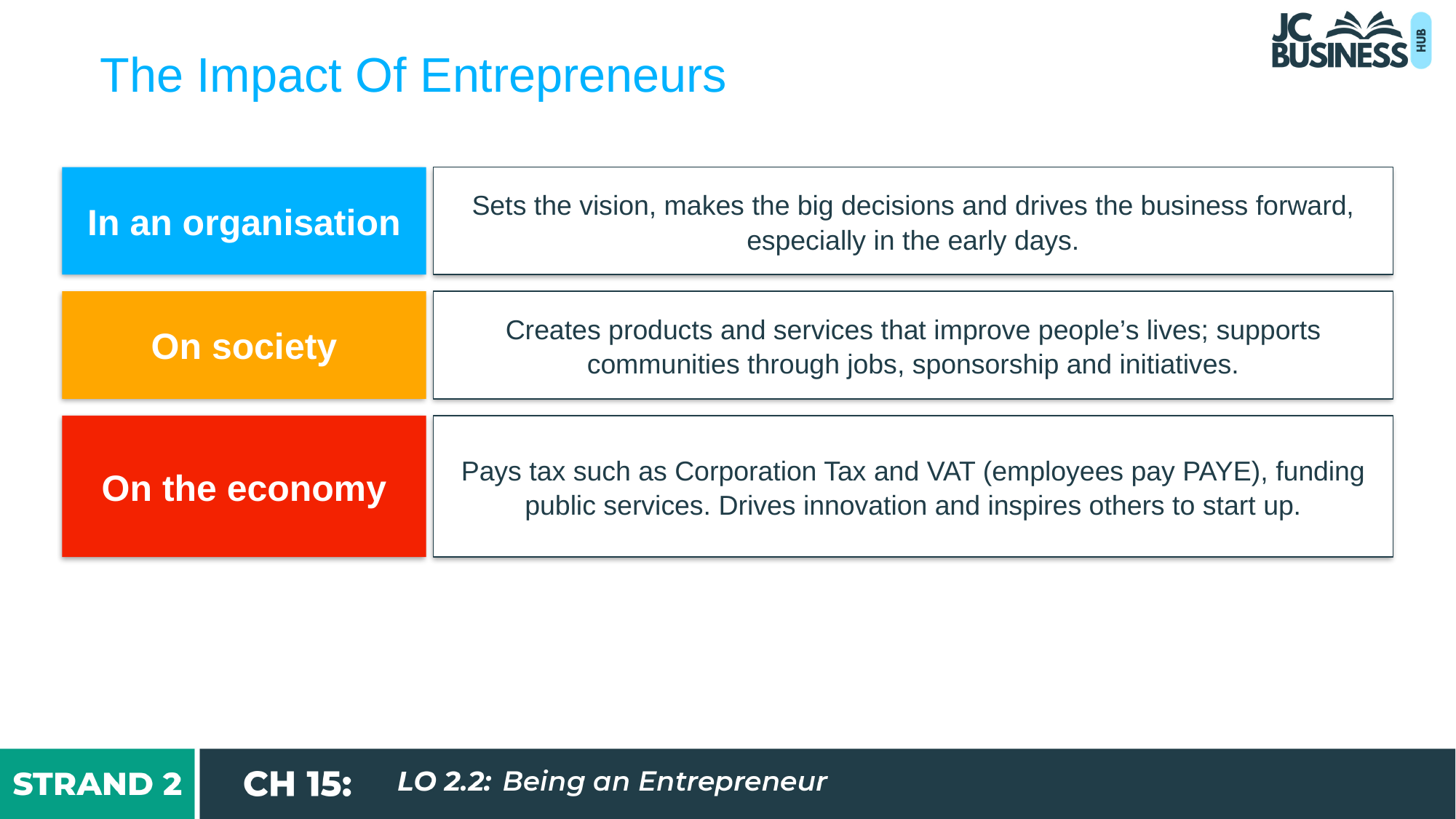

The Impact Of Entrepreneurs
In an organisation
Sets the vision, makes the big decisions and drives the business forward, especially in the early days.
On society
Creates products and services that improve people’s lives; supports communities through jobs, sponsorship and initiatives.
On the economy
Pays tax such as Corporation Tax and VAT (employees pay PAYE), funding public services. Drives innovation and inspires others to start up.